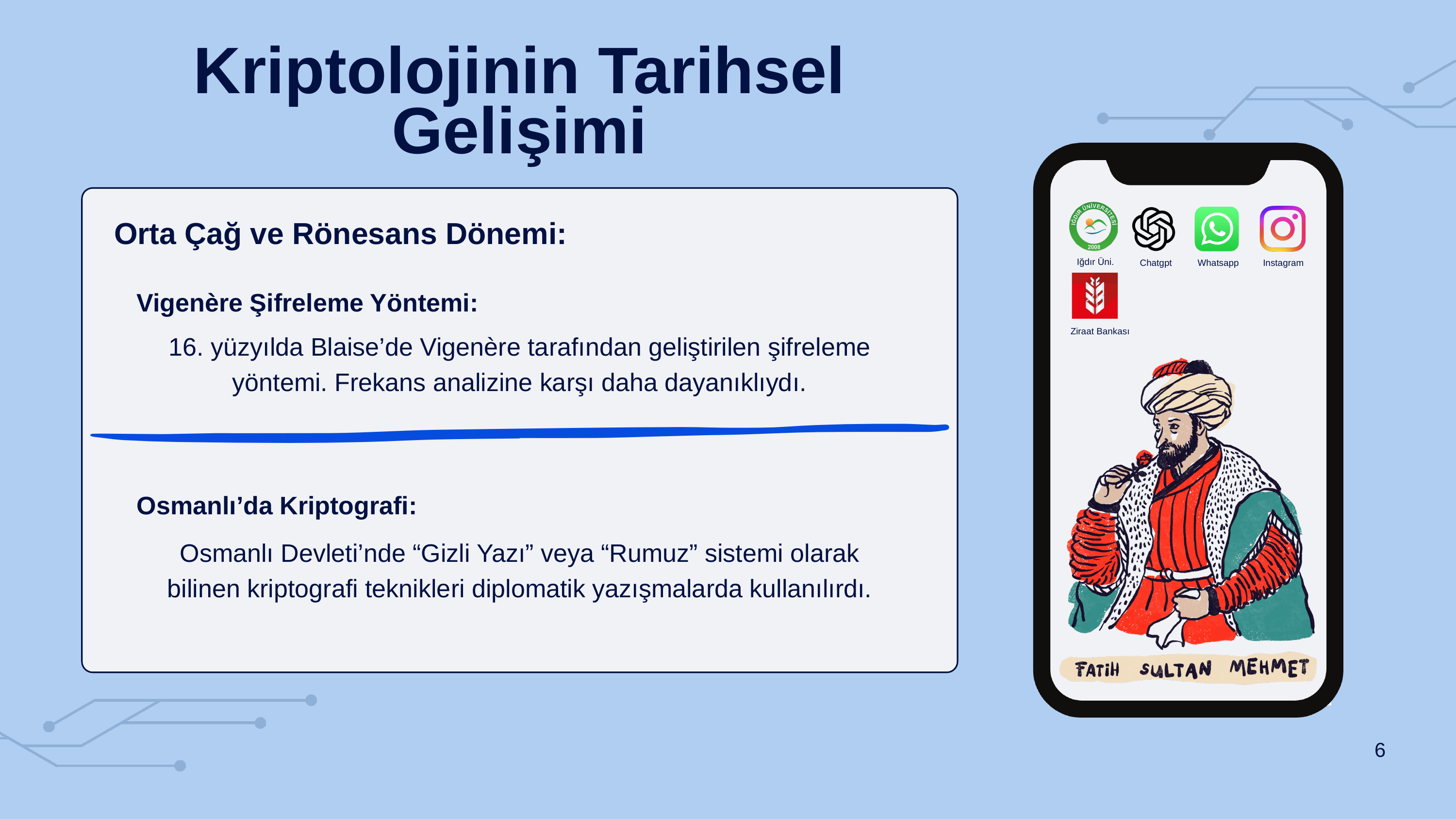

Kriptolojinin Tarihsel Gelişimi

Orta Çağ ve Rönesans Dönemi:
Iğdır Üni.
Chatgpt
Whatsapp
Instagram

Vigenère Şifreleme Yöntemi:
Ziraat Bankası
16. yüzyılda Blaise’de Vigenère tarafından geliştirilen şifreleme yöntemi. Frekans analizine karşı daha dayanıklıydı.

Osmanlı’da Kriptografi:
Osmanlı Devleti’nde “Gizli Yazı” veya “Rumuz” sistemi olarak bilinen kriptografi teknikleri diplomatik yazışmalarda kullanılırdı.

6